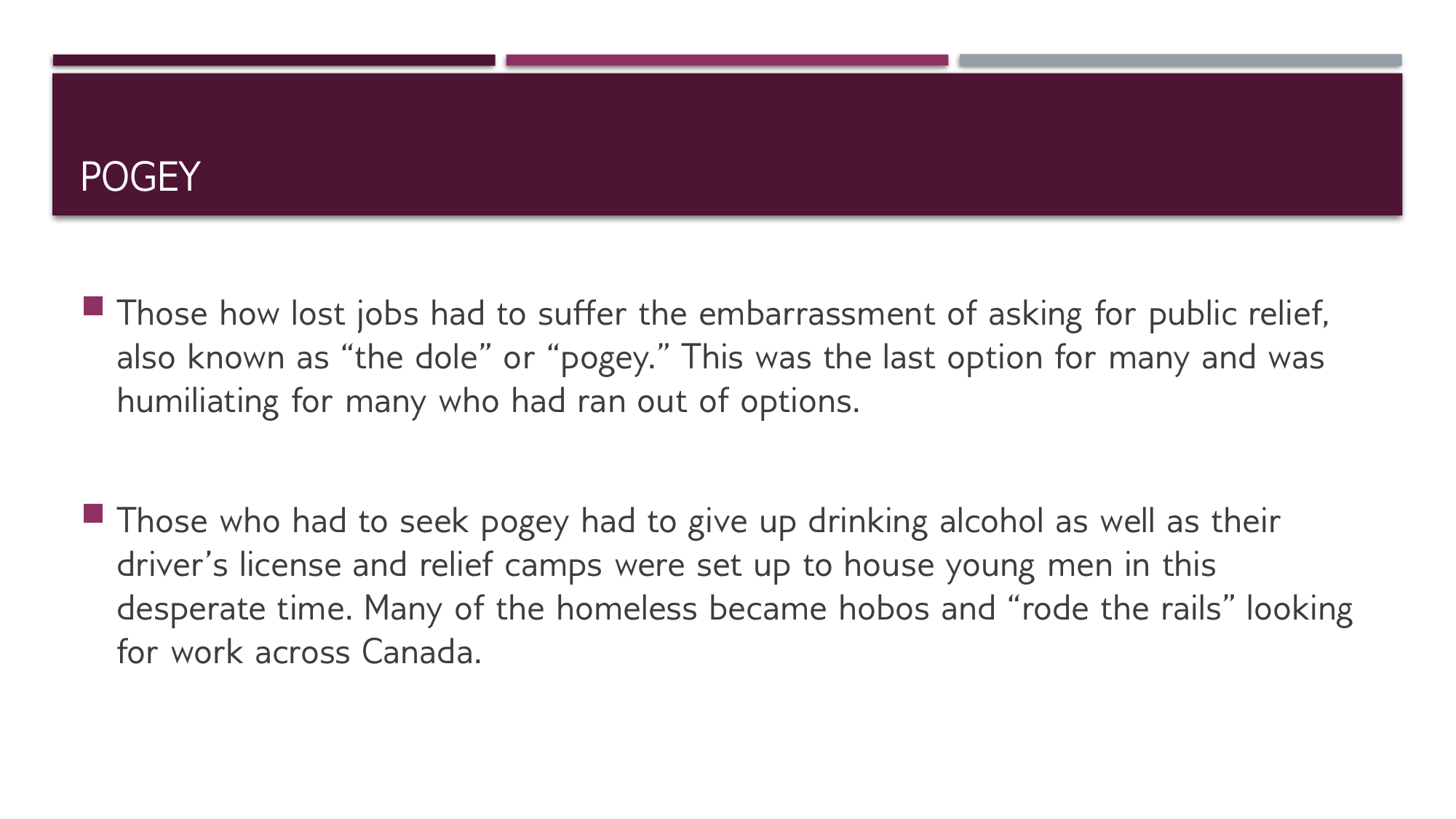

# Pogey
Those how lost jobs had to suffer the embarrassment of asking for public relief, also known as “the dole” or “pogey.” This was the last option for many and was humiliating for many who had ran out of options.

Those who had to seek pogey had to give up drinking alcohol as well as their driver’s license and relief camps were set up to house young men in this desperate time. Many of the homeless became hobos and “rode the rails” looking for work across Canada.